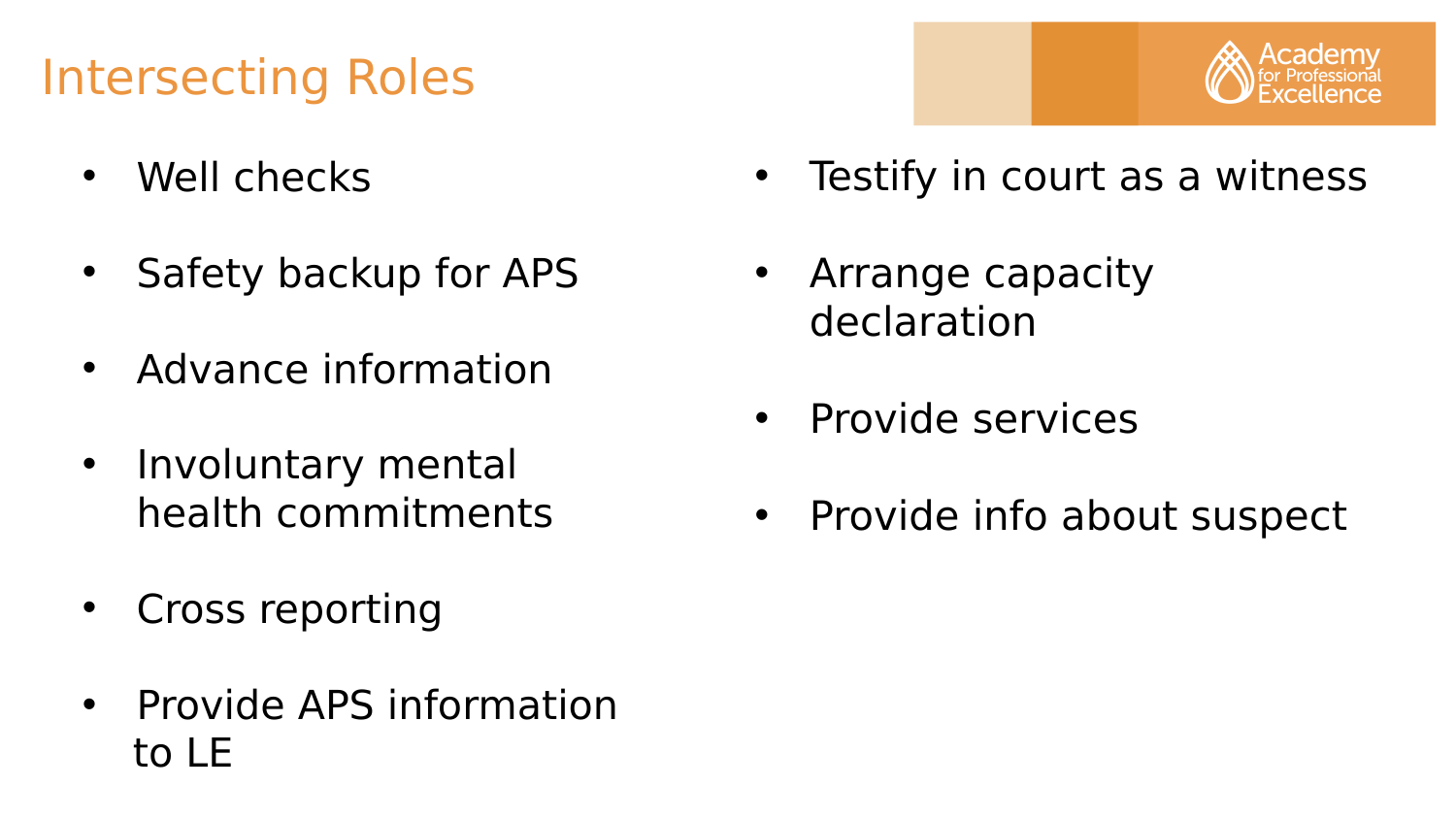

# Intersecting Roles
Testify in court as a witness

Arrange capacity declaration

Provide services

Provide info about suspect

Well checks

Safety backup for APS

Advance information

Involuntary mental health commitments

Cross reporting

Provide APS information
    to LE